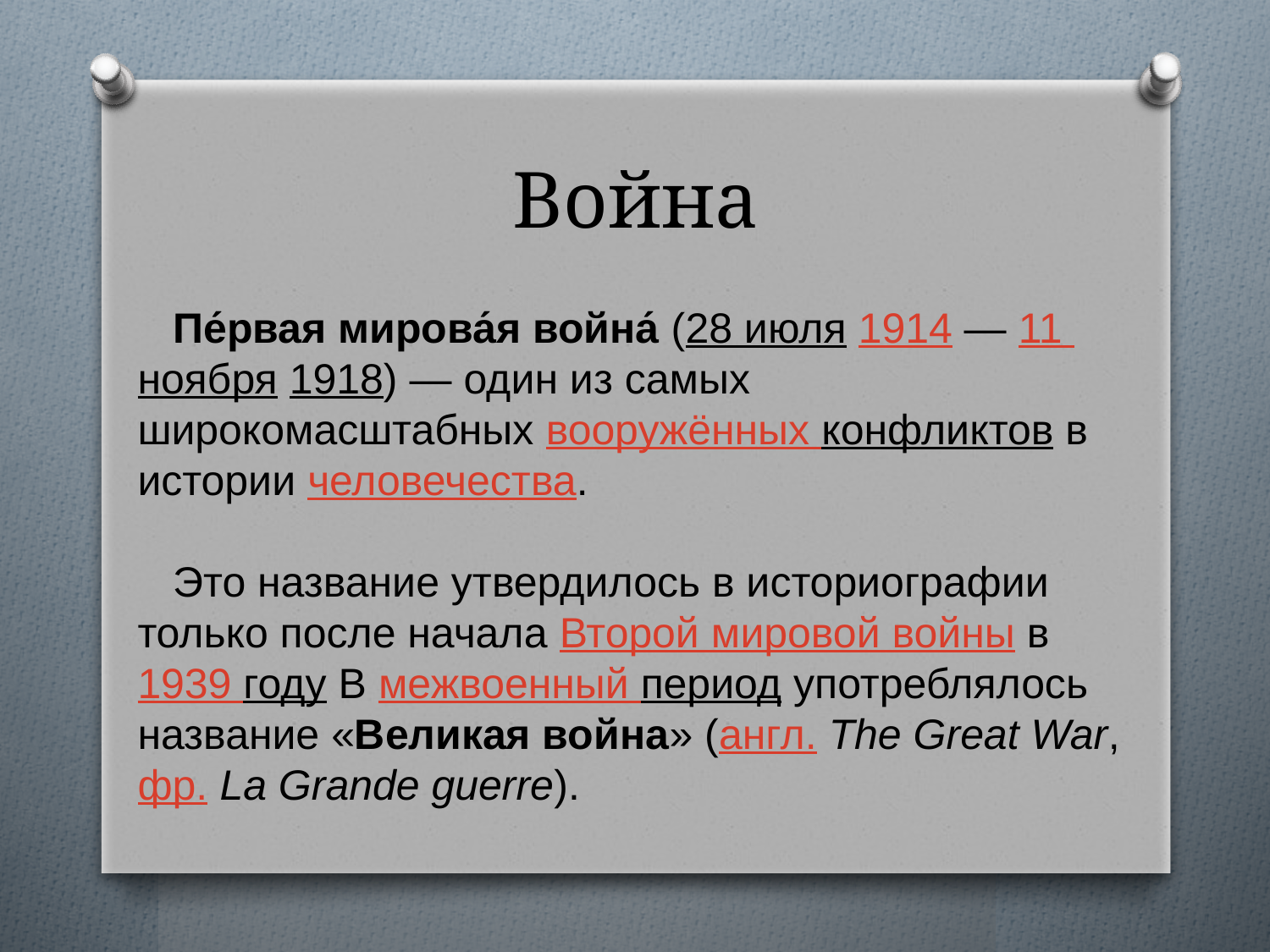

# Война
   Пе́рвая мирова́я война́ (28 июля 1914 — 11 ноября 1918) — один из самых широкомасштабных вооружённых конфликтов в истории человечества.
   Это название утвердилось в историографии только после начала Второй мировой войны в 1939 году В межвоенный период употреблялось название «Великая война» (англ. The Great War, фр. La Grande guerre).